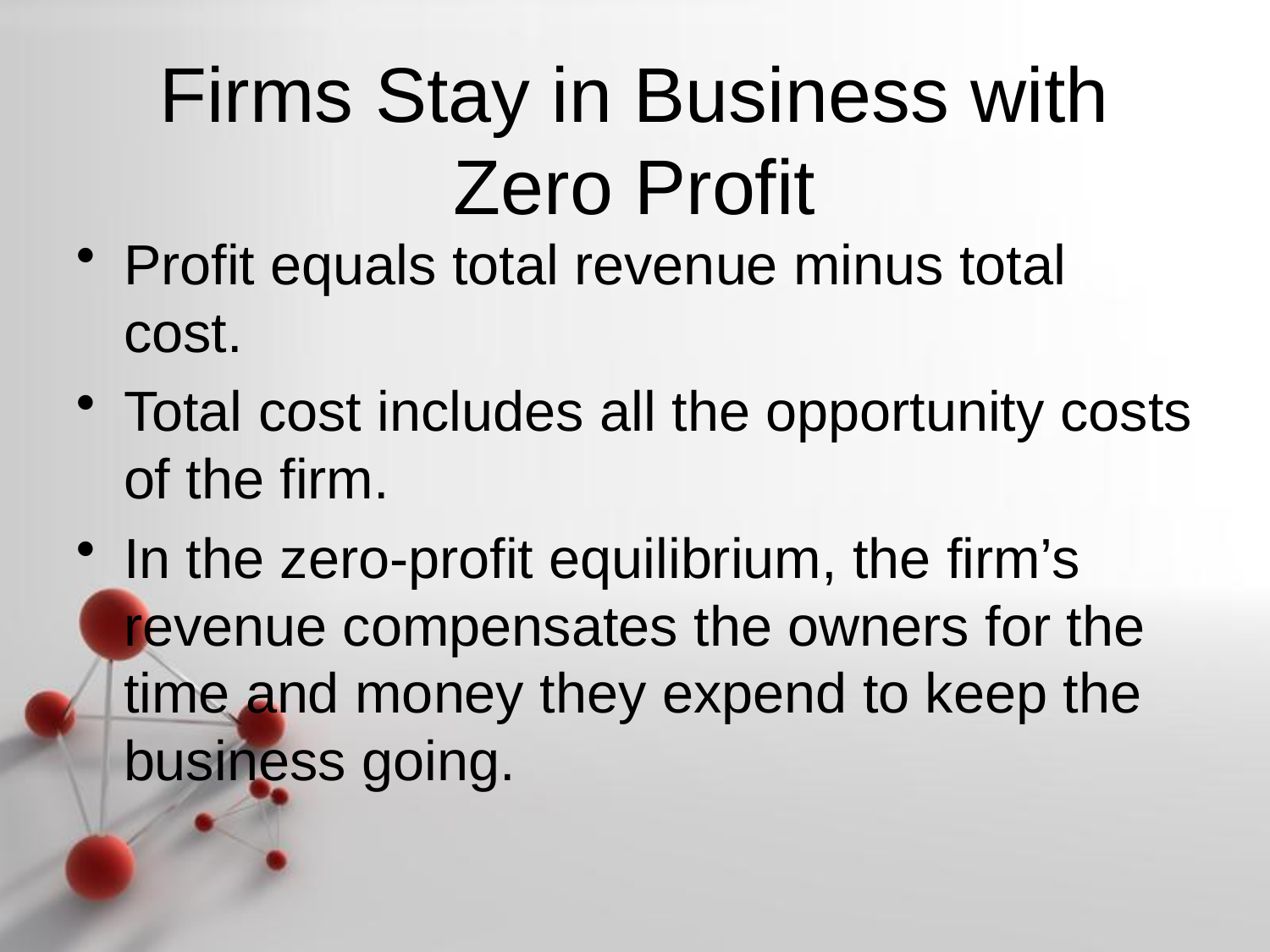

# Firms Stay in Business with Zero Profit
Profit equals total revenue minus total cost.
Total cost includes all the opportunity costs of the firm.
In the zero-profit equilibrium, the firm’s revenue compensates the owners for the time and money they expend to keep the business going.